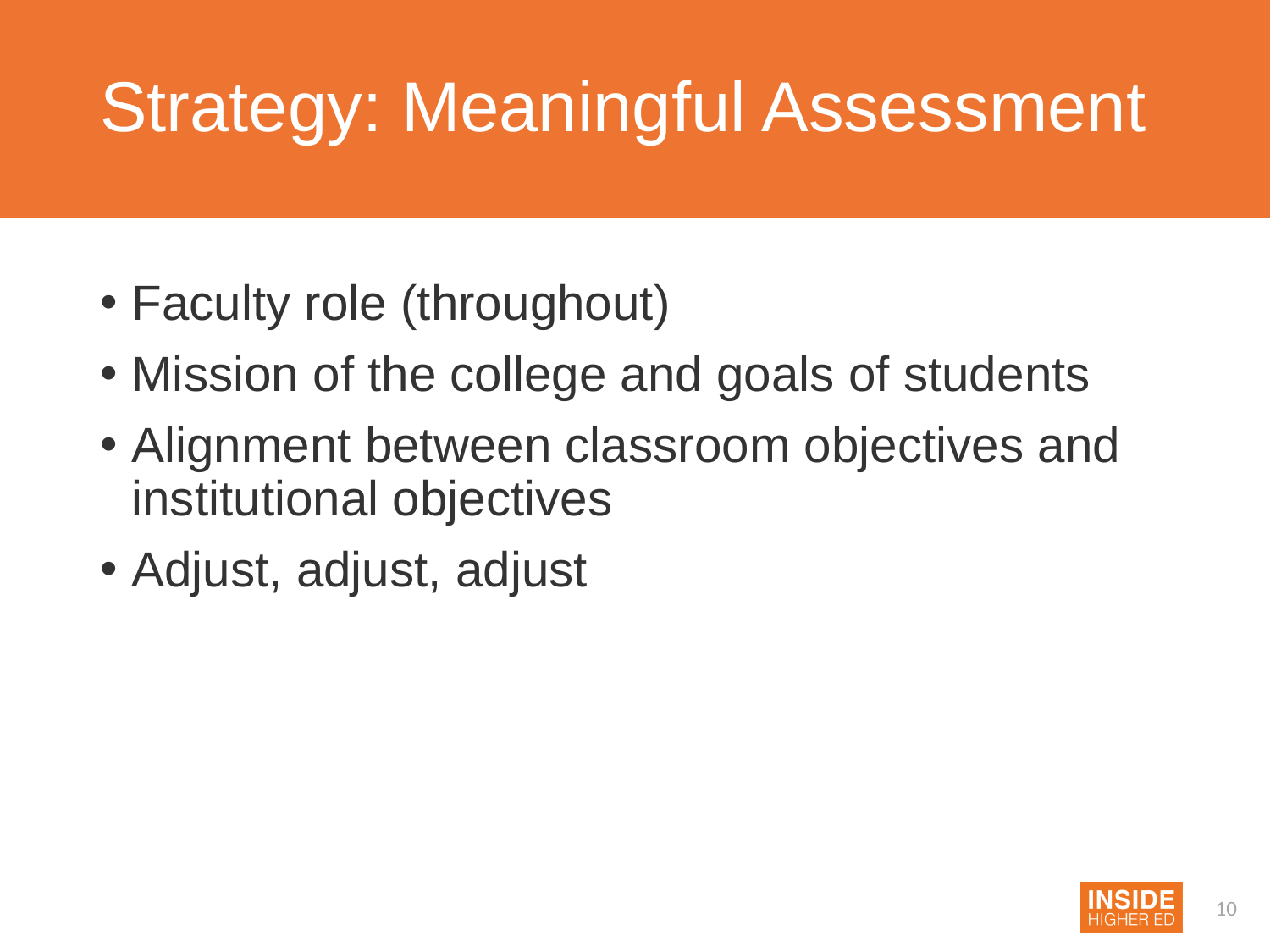

# Strategy: Meaningful Assessment
Faculty role (throughout)
Mission of the college and goals of students
Alignment between classroom objectives and institutional objectives
Adjust, adjust, adjust